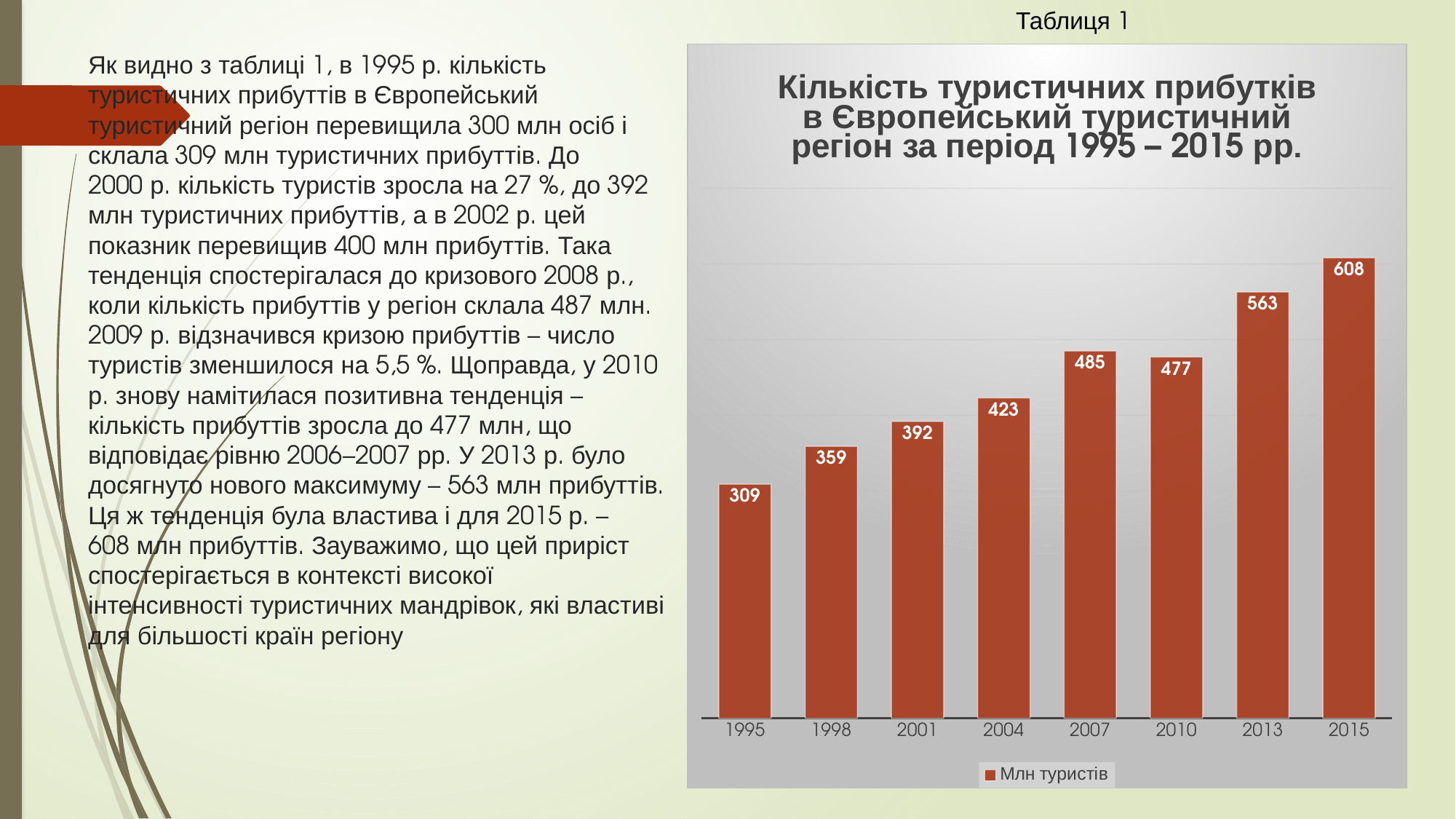

Таблиця 1
# Як видно з таблиці 1, в 1995 р. кількість туристичних прибуттів в Європейський туристичний регіон перевищила 300 млн осіб і склала 309 млн туристичних прибуттів. До 2000 р. кількість туристів зросла на 27 %, до 392 млн туристичних прибуттів, а в 2002 р. цей показник перевищив 400 млн прибуттів. Така тенденція спостерігалася до кризового 2008 р., коли кількість прибуттів у регіон склала 487 млн. 2009 р. відзначився кризою прибуттів – число туристів зменшилося на 5,5 %. Щоправда, у 2010 р. знову намітилася позитивна тенденція – кількість прибуттів зросла до 477 млн, що відповідає рівню 2006–2007 рр. У 2013 р. було досягнуто нового максимуму – 563 млн прибуттів. Ця ж тенденція була властива і для 2015 р. – 608 млн прибуттів. Зауважимо, що цей приріст спостерігається в контексті високої інтенсивності туристичних мандрівок, які властиві для більшості країн регіону

### Chart: Кількість туристичних прибутків в Європейський туристичний регіон за період 1995 – 2015 рр.

| Category | Млн туристів |
|---|---|
| 1995 | 309.0 |
| 1998 | 359.0 |
| 2001 | 392.0 |
| 2004 | 423.0 |
| 2007 | 485.0 |
| 2010 | 477.0 |
| 2013 | 563.0 |
| 2015 | 608.0 |